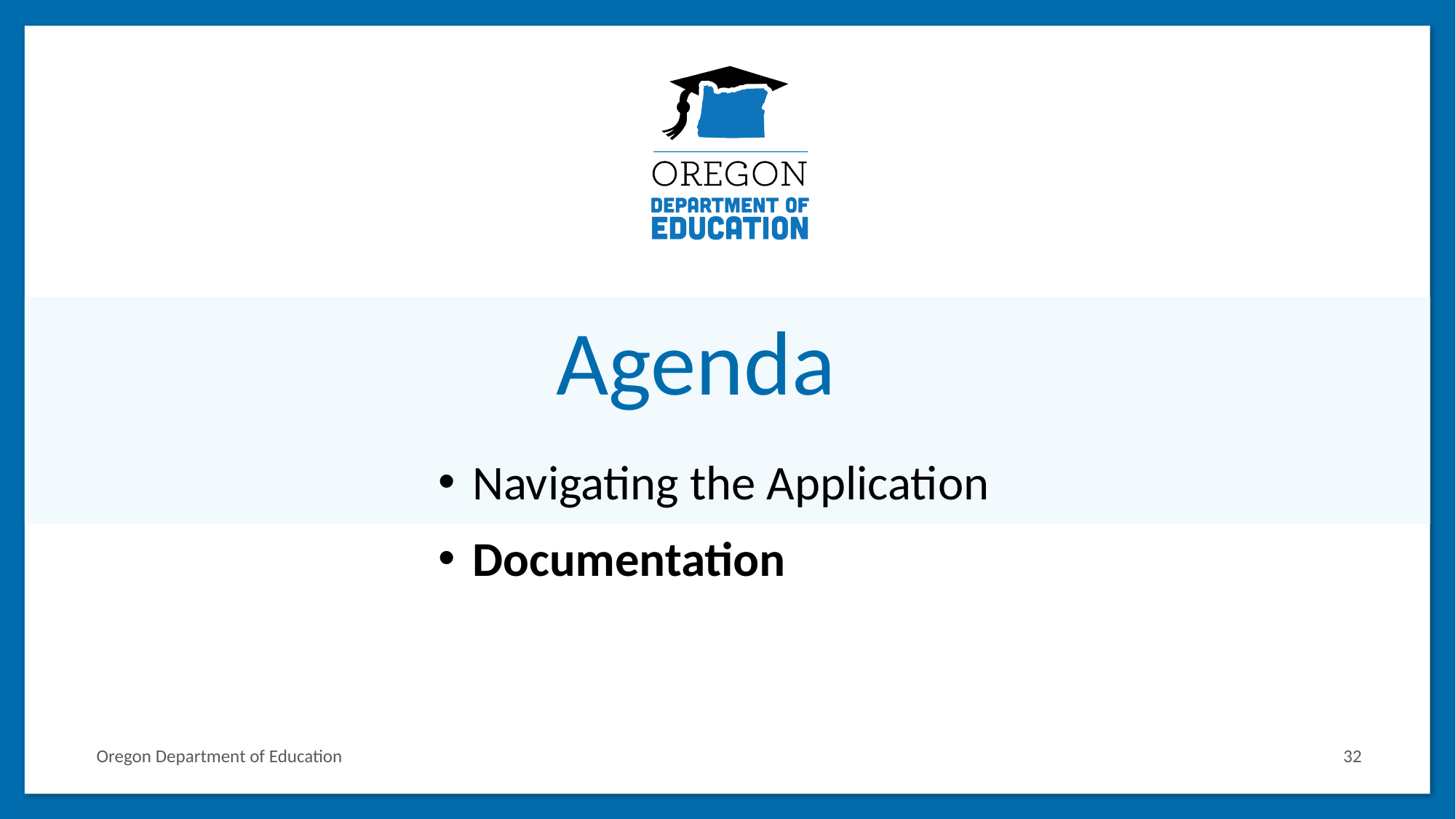

# Agenda 2
Navigating the Application
Documentation
Oregon Department of Education
32